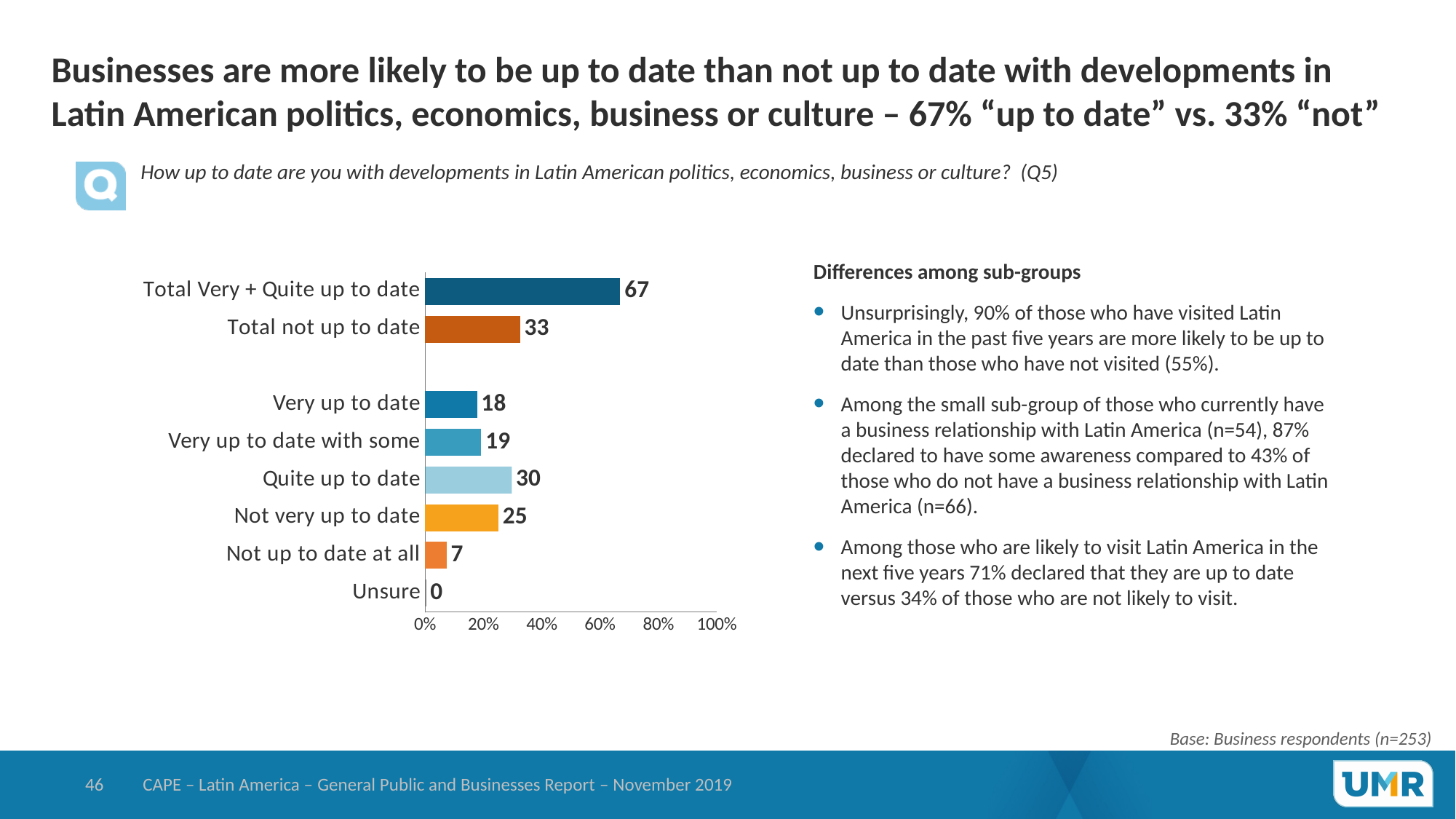

# Businesses are more likely to be up to date than not up to date with developments in Latin American politics, economics, business or culture – 67% “up to date” vs. 33% “not”
How up to date are you with developments in Latin American politics, economics, business or culture?  (Q5)

### Chart

| Category | Businesses |
|---|---|
| Unsure | 0.395256916996 |
| Not up to date at all | 7.395998530607 |
| Not very up to date | 25.20847473489 |
| Quite up to date | 29.77439532463 |
| Very up to date with some | 19.34596289746 |
| Very up to date | 17.87991159541 |
|  | None |
| Total not up to date | 32.6044732655 |
| Total Very + Quite up to date | 67.0002698175 |
Differences among sub-groups
Unsurprisingly, 90% of those who have visited Latin America in the past five years are more likely to be up to date than those who have not visited (55%).
Among the small sub-group of those who currently have a business relationship with Latin America (n=54), 87% declared to have some awareness compared to 43% of those who do not have a business relationship with Latin America (n=66).
Among those who are likely to visit Latin America in the next five years 71% declared that they are up to date versus 34% of those who are not likely to visit.

Base: Business respondents (n=253)